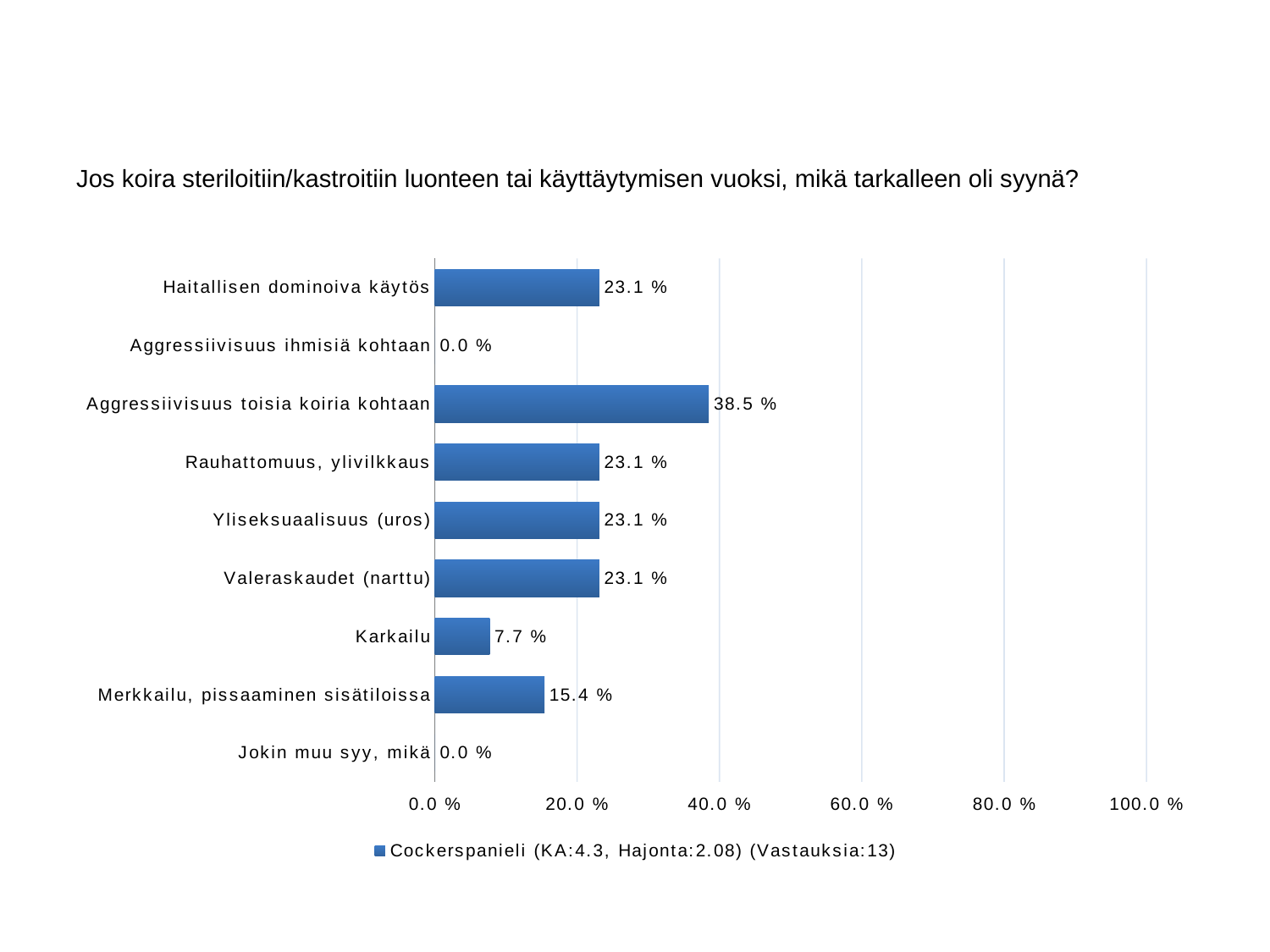

#
Jos koira steriloitiin/kastroitiin luonteen tai käyttäytymisen vuoksi, mikä tarkalleen oli syynä?

### Chart

| Category | Cockerspanieli (KA:4.3, Hajonta:2.08) (Vastauksia:13) |
|---|---|
| Haitallisen dominoiva käytös | 0.231 |
| Aggressiivisuus ihmisiä kohtaan | 0.0 |
| Aggressiivisuus toisia koiria kohtaan | 0.3850000000000001 |
| Rauhattomuus, ylivilkkaus | 0.231 |
| Yliseksuaalisuus (uros) | 0.231 |
| Valeraskaudet (narttu) | 0.231 |
| Karkailu | 0.077 |
| Merkkailu, pissaaminen sisätiloissa | 0.15400000000000005 |
| Jokin muu syy, mikä | 0.0 |